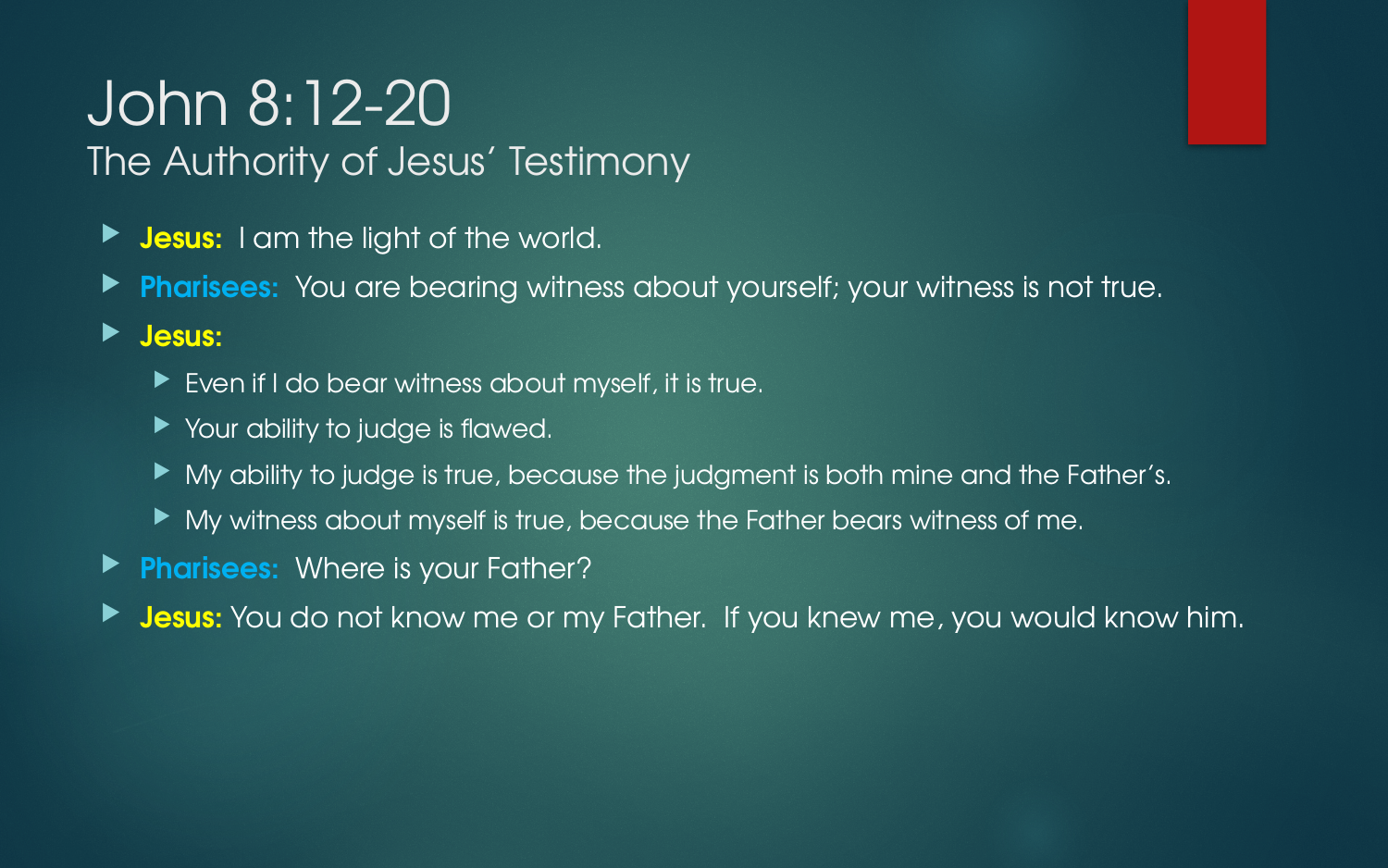

# John 8:12-20 The Authority of Jesus’ Testimony
Jesus:  I am the light of the world.
Pharisees:  You are bearing witness about yourself; your witness is not true.
Jesus:
Even if I do bear witness about myself, it is true.
Your ability to judge is flawed.
My ability to judge is true, because the judgment is both mine and the Father’s.
My witness about myself is true, because the Father bears witness of me.
Pharisees:  Where is your Father?
Jesus: You do not know me or my Father.  If you knew me, you would know him.